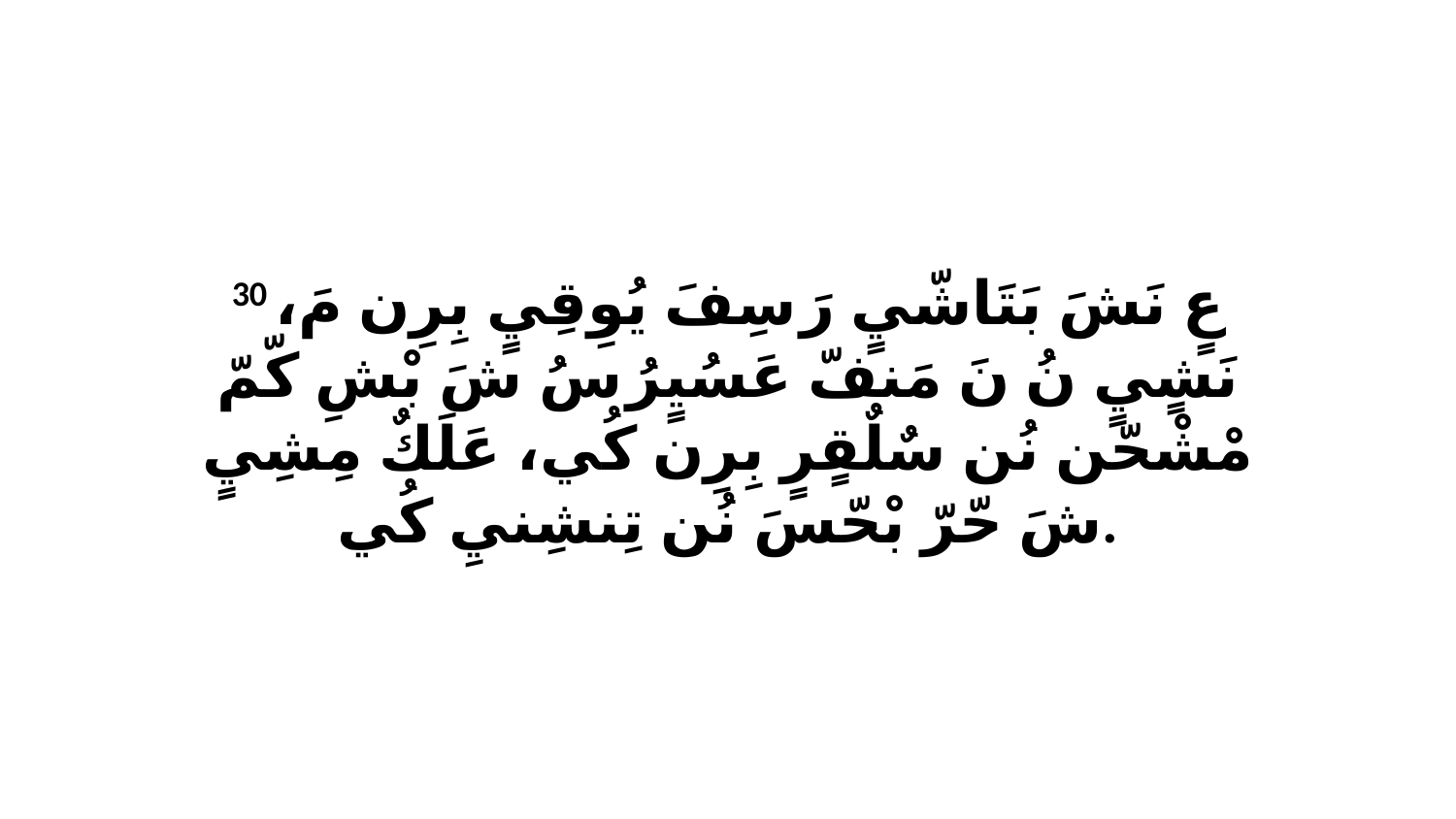

30 عٍ نَشَ بَتَاشّيٍ رَ سِفَ يُوِقِيٍ بِرِن مَ، نَشٍيٍ نُ نَ مَنفّ عَسُيٍرُ سُ شَ بْشِ كّمّ مْشْحّن نُن سٌلٌقٍرٍ بِرِن كُي، عَلَكٌ مِشِيٍ شَ حّرّ بْحّسَ نُن تِنشِنيِ كُي.